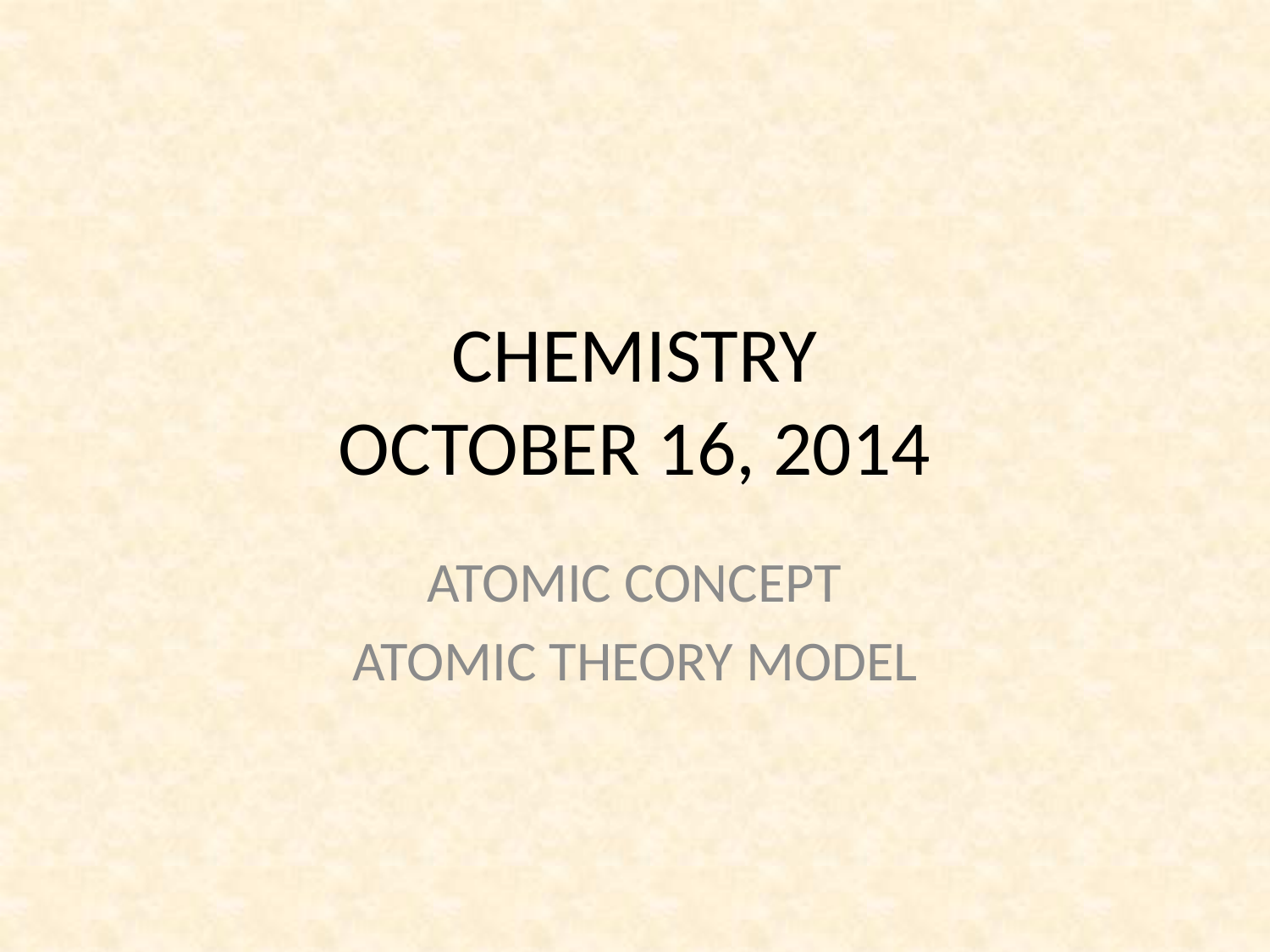

# CHEMISTRY OCTOBER 16, 2014
ATOMIC CONCEPT
ATOMIC THEORY MODEL